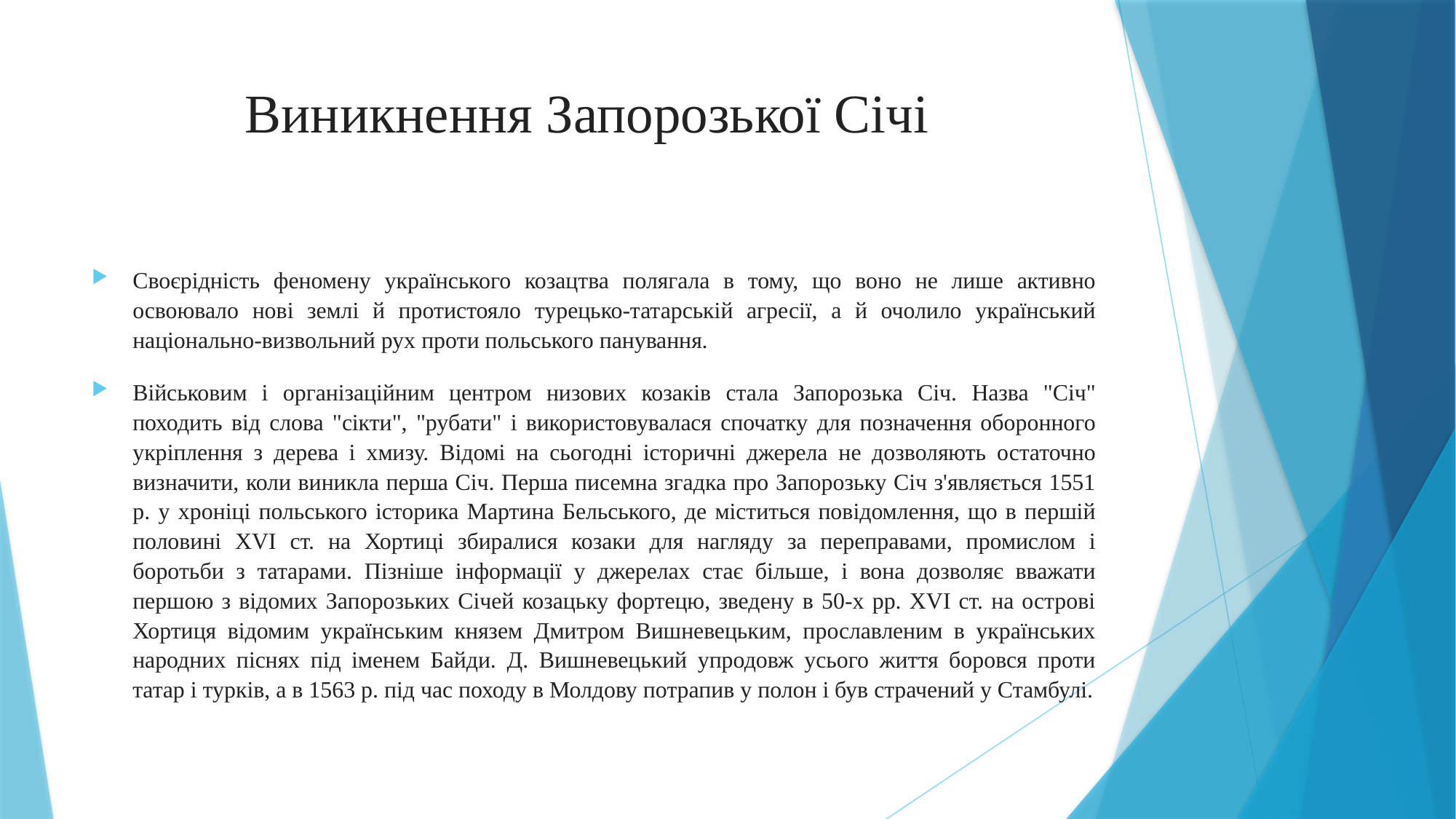

# Виникнення Запорозької Січі
Своєрідність феномену українського козацтва полягала в тому, що воно не лише активно освоювало нові землі й протистояло турецько-татарській агресії, а й очолило український національно-визвольний рух проти польського панування.
Військовим і організаційним центром низових козаків стала Запорозька Січ. Назва "Січ" походить від слова "сікти", "рубати" і використовувалася спочатку для позначення оборонного укріплення з дерева і хмизу. Відомі на сьогодні історичні джерела не дозволяють остаточно визначити, коли виникла перша Січ. Перша писемна згадка про Запорозьку Січ з'являється 1551 р. у хроніці польського історика Мартина Бельського, де міститься повідомлення, що в першій половині XVI ст. на Хортиці збиралися козаки для нагляду за переправами, промислом і боротьби з татарами. Пізніше інформації у джерелах стає більше, і вона дозволяє вважати першою з відомих Запорозьких Січей козацьку фортецю, зведену в 50-х pp. XVI ст. на острові Хортиця відомим українським князем Дмитром Вишневецьким, прославленим в українських народних піснях під іменем Байди. Д. Вишневецький упродовж усього життя боровся проти татар і турків, а в 1563 р. під час походу в Молдову потрапив у полон і був страчений у Стамбулі.